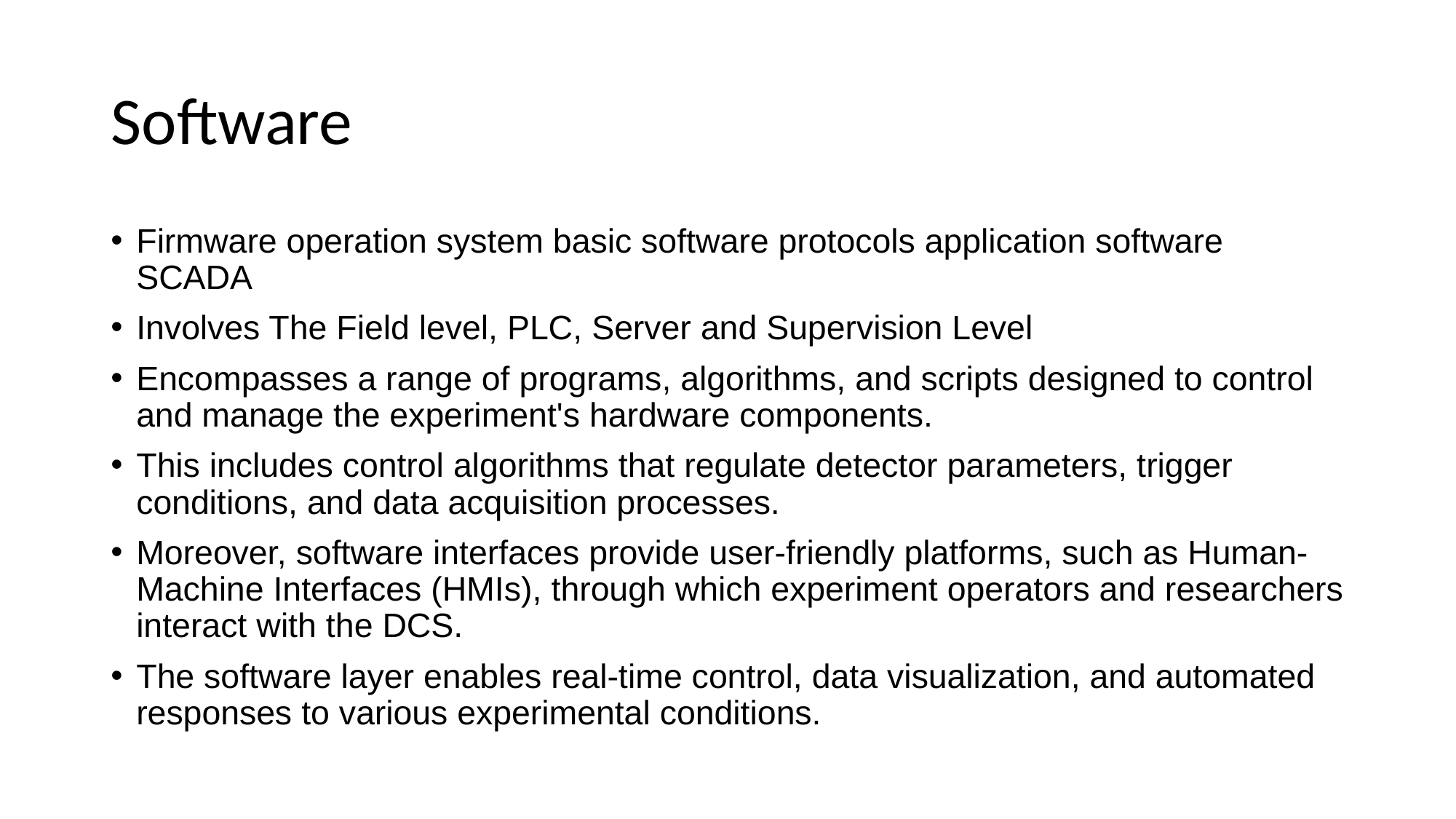

# Software
Firmware operation system basic software protocols application software SCADA
Involves The Field level, PLC, Server and Supervision Level
Encompasses a range of programs, algorithms, and scripts designed to control and manage the experiment's hardware components.
This includes control algorithms that regulate detector parameters, trigger conditions, and data acquisition processes.
Moreover, software interfaces provide user-friendly platforms, such as Human-Machine Interfaces (HMIs), through which experiment operators and researchers interact with the DCS.
The software layer enables real-time control, data visualization, and automated responses to various experimental conditions.